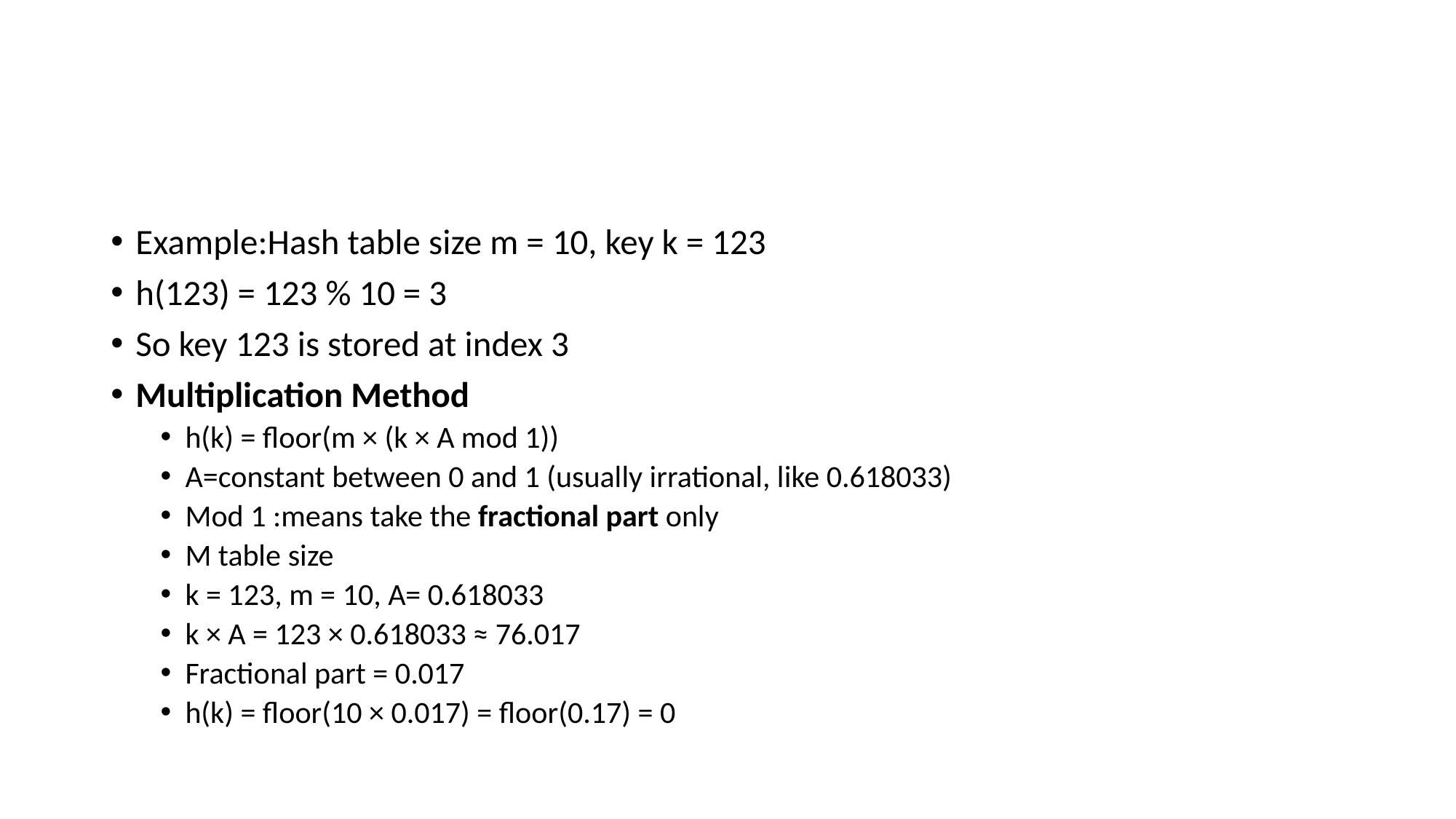

#
Example:Hash table size m = 10, key k = 123
h(123) = 123 % 10 = 3
So key 123 is stored at index 3
Multiplication Method
h(k) = floor(m × (k × A mod 1))
A=constant between 0 and 1 (usually irrational, like 0.618033)
Mod 1 :means take the fractional part only
M table size
k = 123, m = 10, A= 0.618033
k × A = 123 × 0.618033 ≈ 76.017
Fractional part = 0.017
h(k) = floor(10 × 0.017) = floor(0.17) = 0